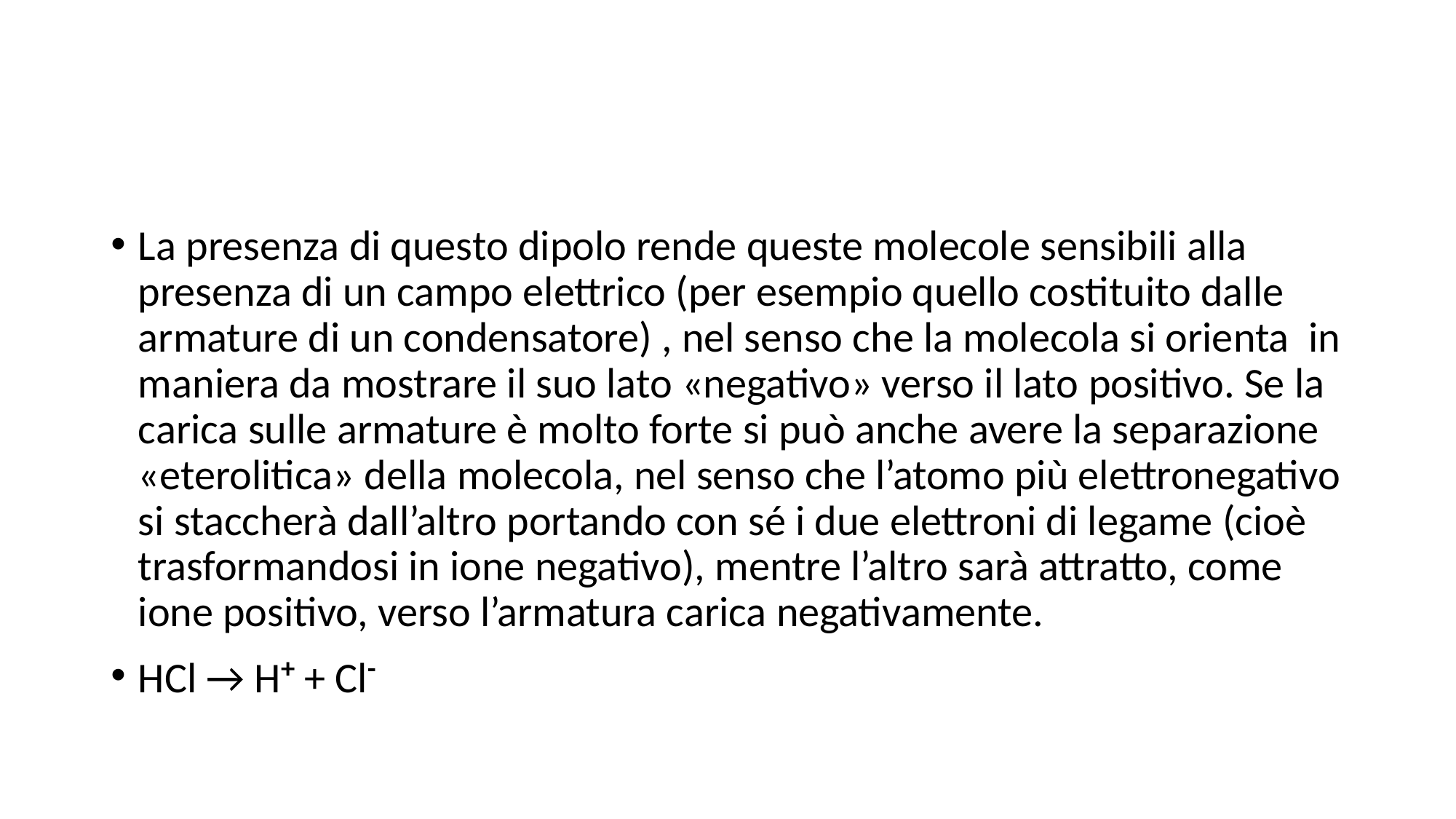

#
La presenza di questo dipolo rende queste molecole sensibili alla presenza di un campo elettrico (per esempio quello costituito dalle armature di un condensatore) , nel senso che la molecola si orienta  in maniera da mostrare il suo lato «negativo» verso il lato positivo. Se la  carica sulle armature è molto forte si può anche avere la separazione «eterolitica» della molecola, nel senso che l’atomo più elettronegativo si staccherà dall’altro portando con sé i due elettroni di legame (cioè trasformandosi in ione negativo), mentre l’altro sarà attratto, come ione positivo, verso l’armatura carica negativamente.
HCl → H+ + Cl-